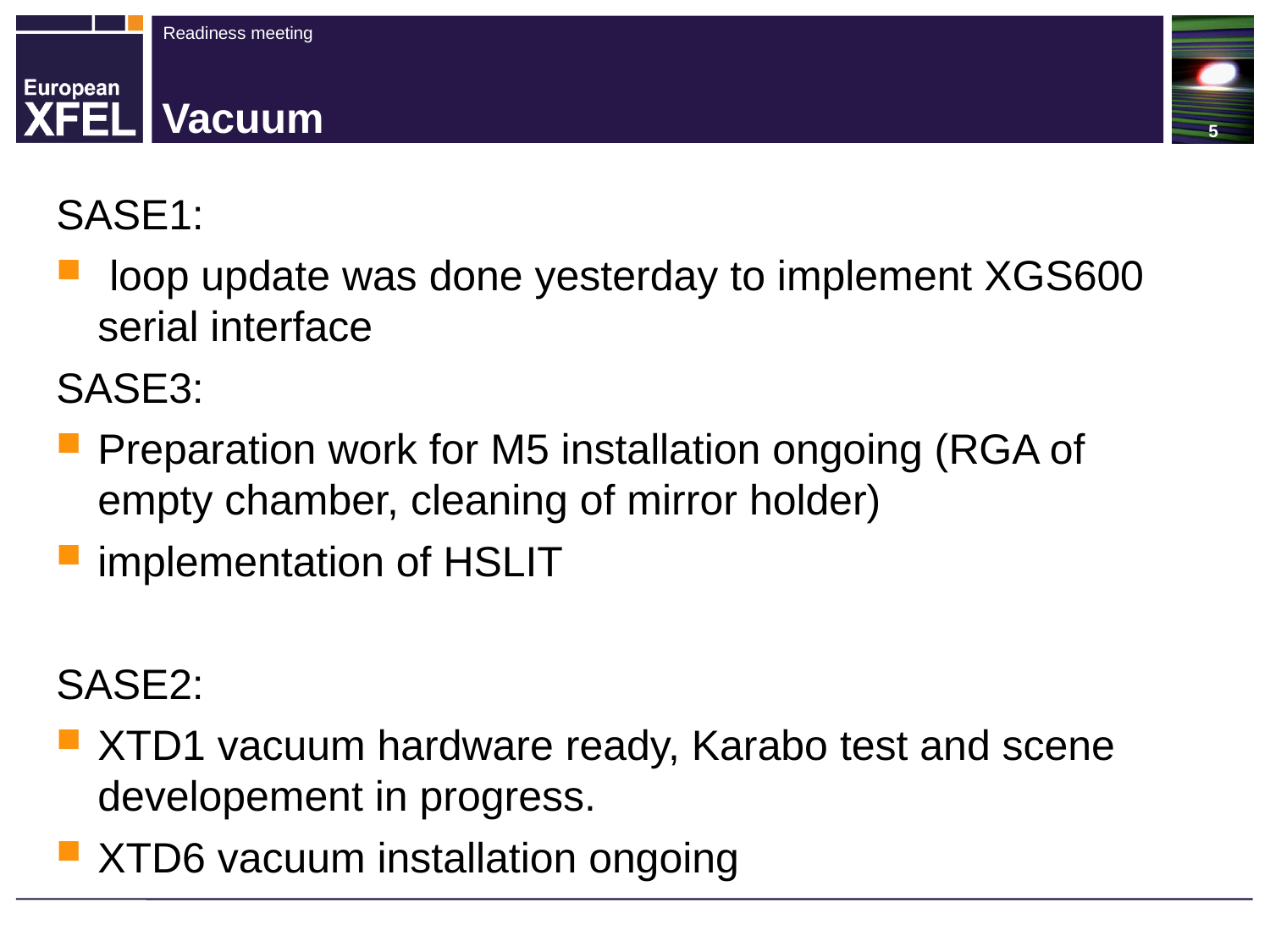

# Vacuum
SASE1:
 loop update was done yesterday to implement XGS600 serial interface
SASE3:
Preparation work for M5 installation ongoing (RGA of empty chamber, cleaning of mirror holder)
implementation of HSLIT

SASE2:
XTD1 vacuum hardware ready, Karabo test and scene developement in progress.
XTD6 vacuum installation ongoing